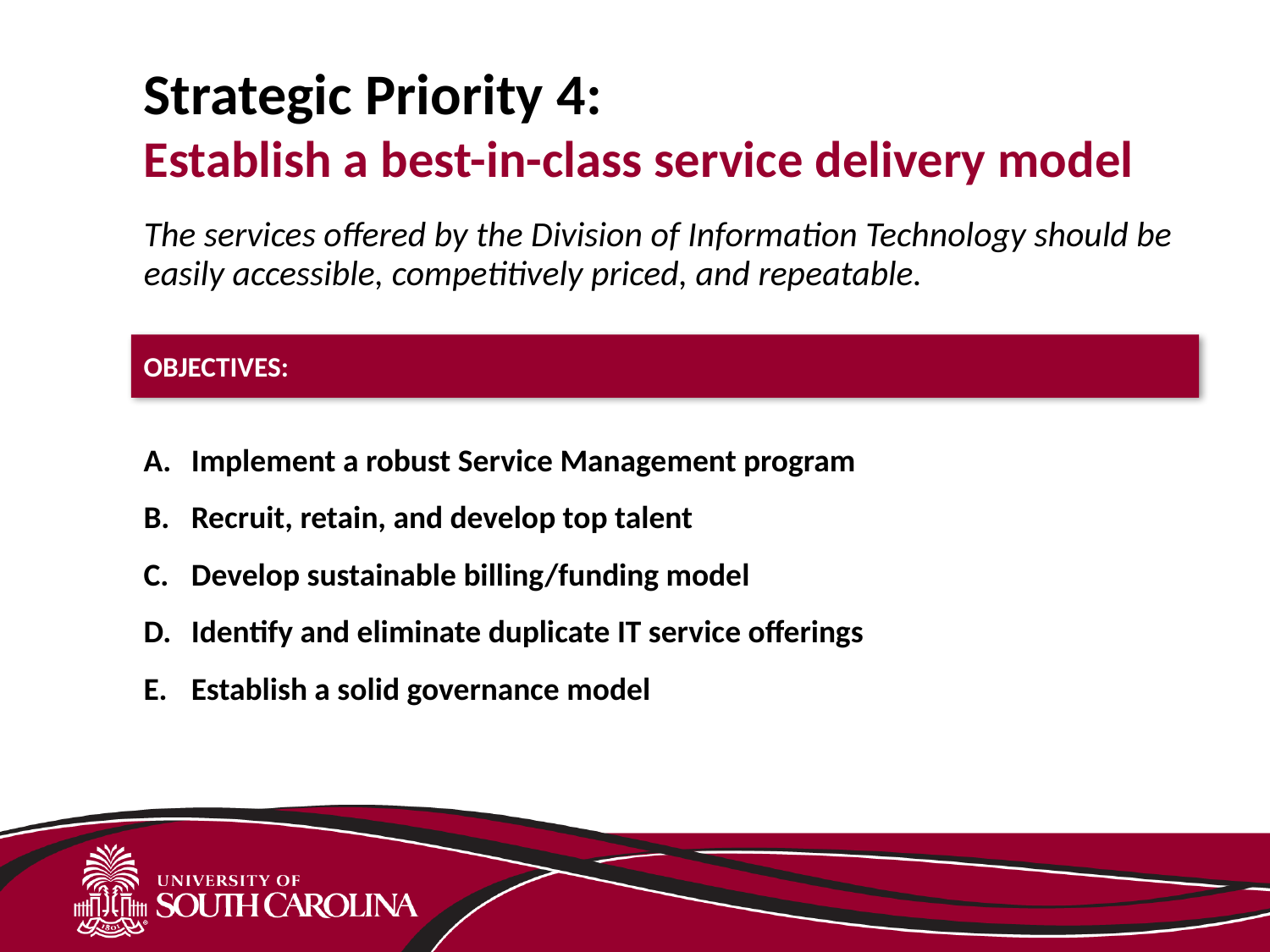

Strategic Priority 4:
Establish a best-in-class service delivery model
The services offered by the Division of Information Technology should be easily accessible, competitively priced, and repeatable.
OBJECTIVES:
Implement a robust Service Management program
Recruit, retain, and develop top talent
Develop sustainable billing/funding model
Identify and eliminate duplicate IT service offerings
Establish a solid governance model